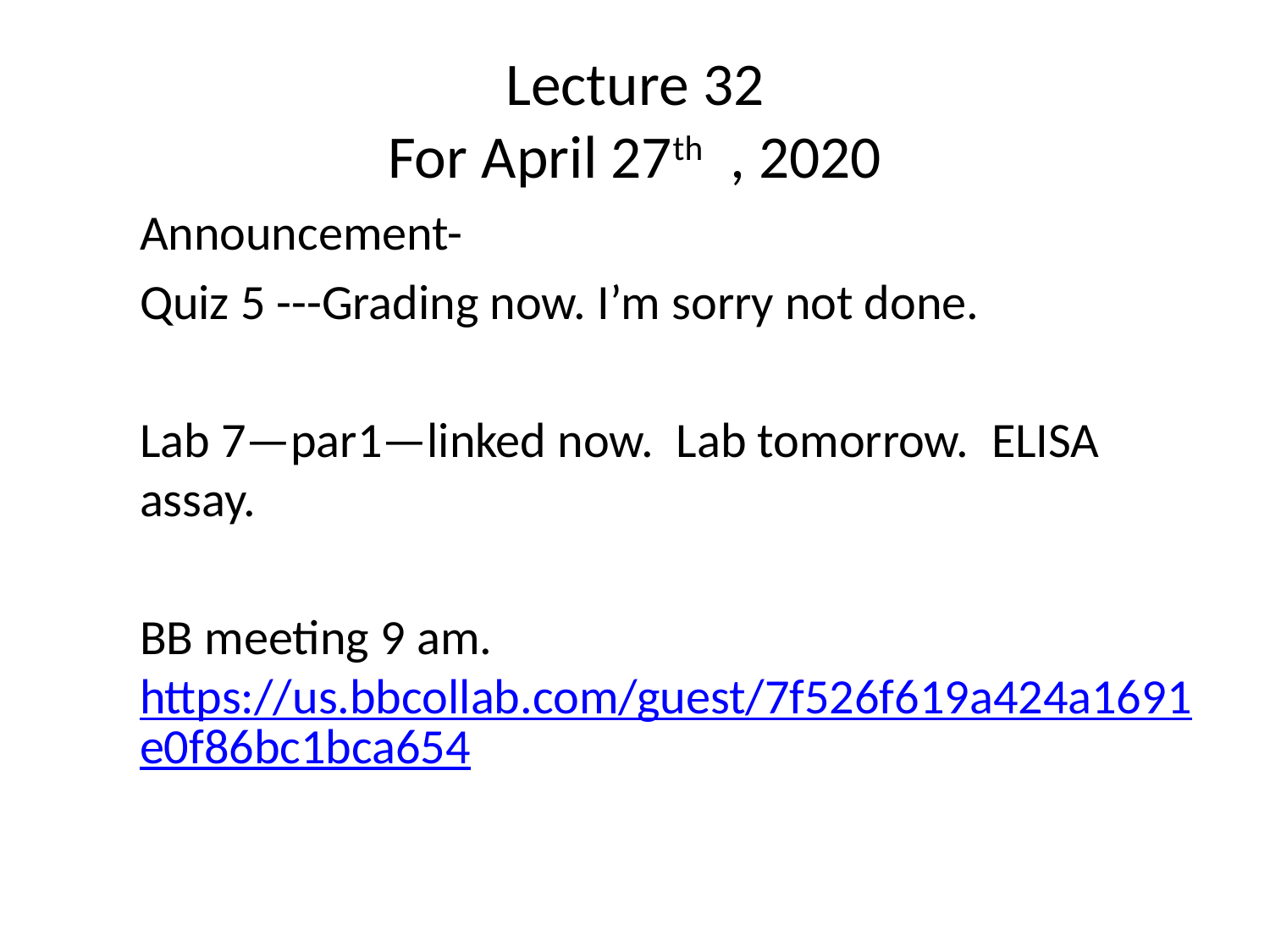

# Lecture 32 For April 27th  , 2020
Announcement-
Quiz 5 ---Grading now. I’m sorry not done.

Lab 7—par1—linked now.  Lab tomorrow.  ELISA assay.

BB meeting 9 am. https://us.bbcollab.com/guest/7f526f619a424a1691e0f86bc1bca654